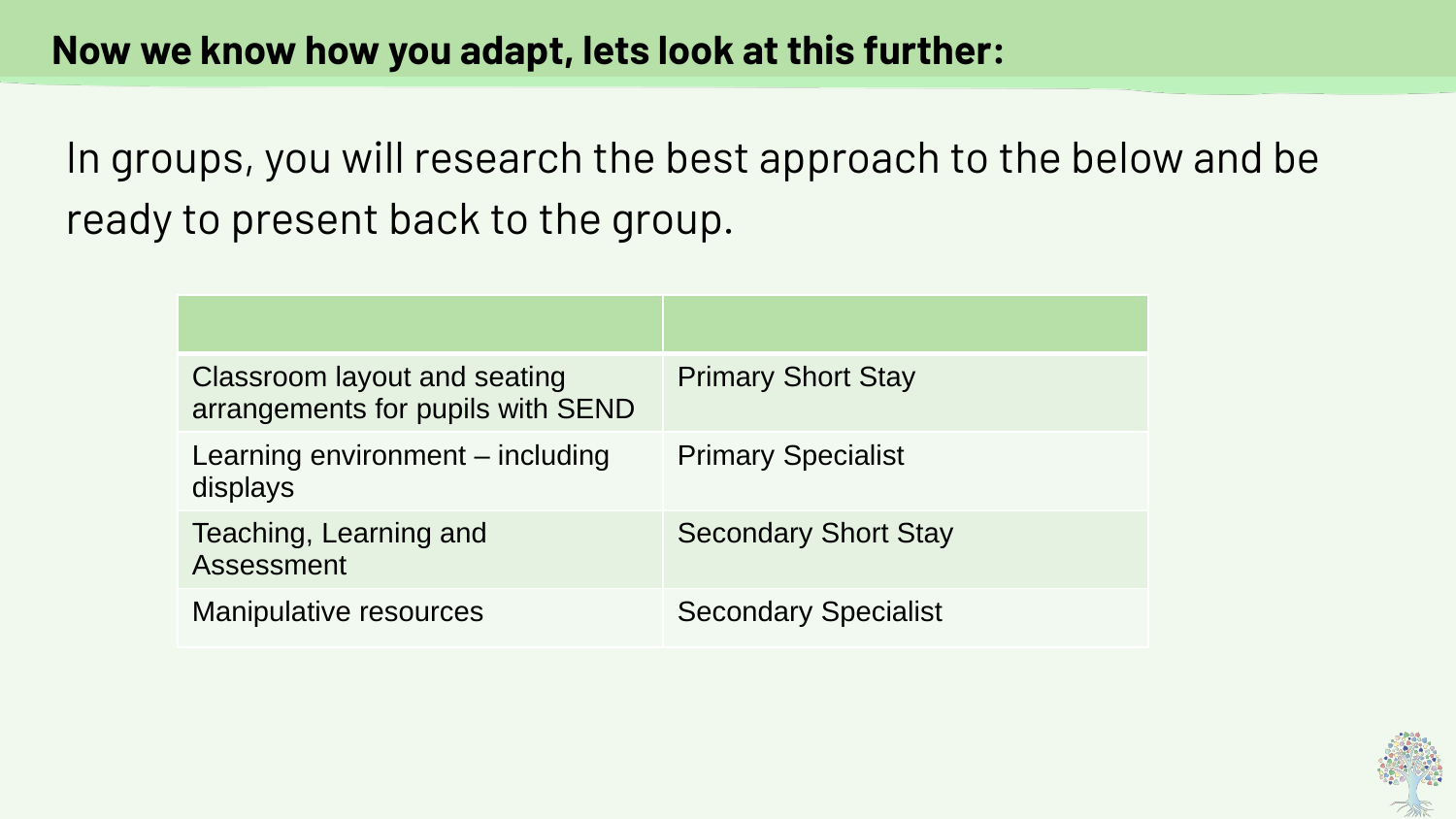

# Now we know how you adapt, lets look at this further:
In groups, you will research the best approach to the below and be ready to present back to the group.

|  |  |
| --- | --- |
| Classroom layout and seating arrangements for pupils with SEND | Primary Short Stay |
| Learning environment – including displays | Primary Specialist |
| Teaching, Learning and Assessment | Secondary Short Stay |
| Manipulative resources | Secondary Specialist |